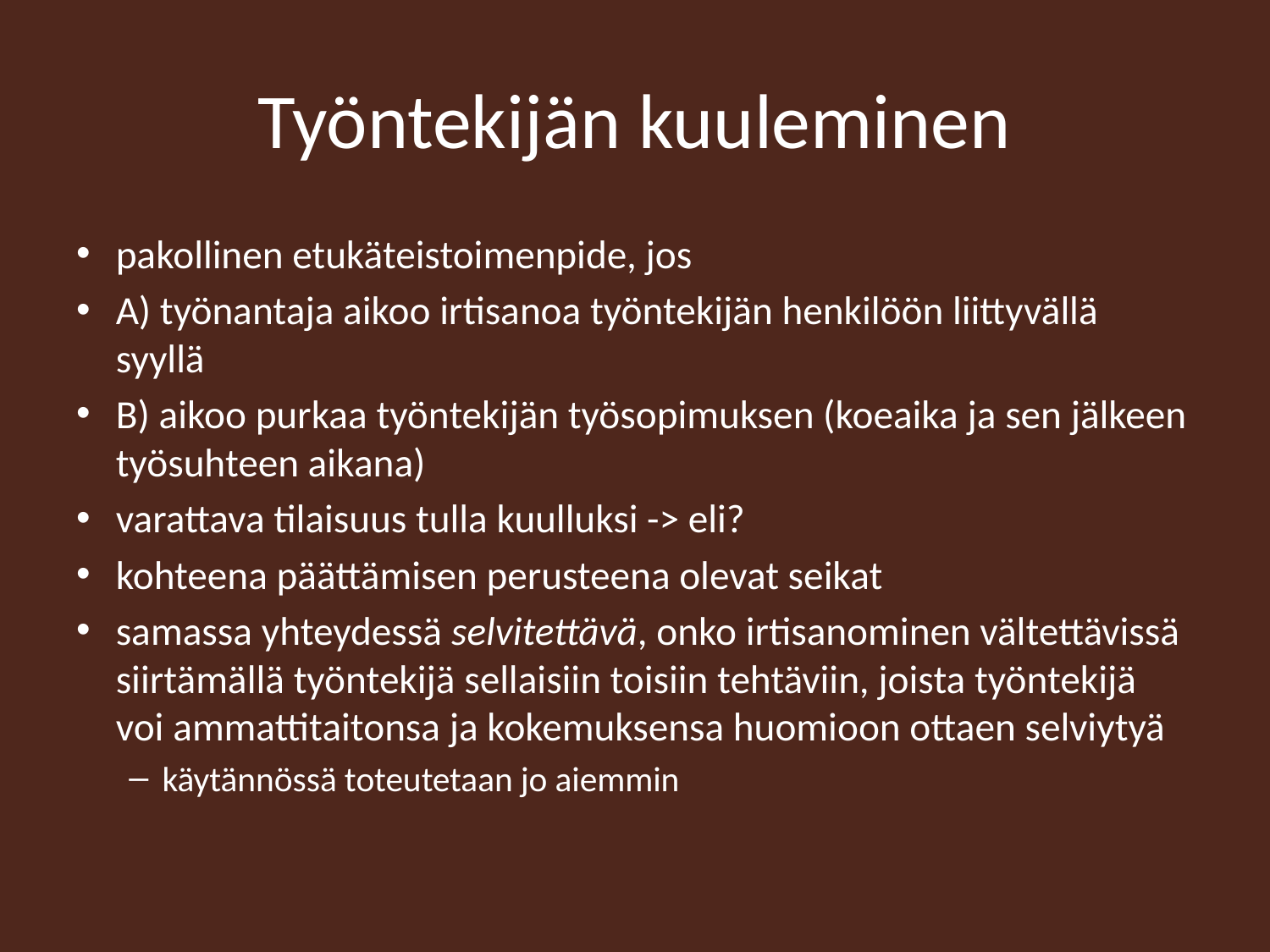

# Työntekijän kuuleminen
pakollinen etukäteistoimenpide, jos
A) työnantaja aikoo irtisanoa työntekijän henkilöön liittyvällä syyllä
B) aikoo purkaa työntekijän työsopimuksen (koeaika ja sen jälkeen työsuhteen aikana)
varattava tilaisuus tulla kuulluksi -> eli?
kohteena päättämisen perusteena olevat seikat
samassa yhteydessä selvitettävä, onko irtisanominen vältettävissä siirtämällä työntekijä sellaisiin toisiin tehtäviin, joista työntekijä voi ammattitaitonsa ja kokemuksensa huomioon ottaen selviytyä
käytännössä toteutetaan jo aiemmin